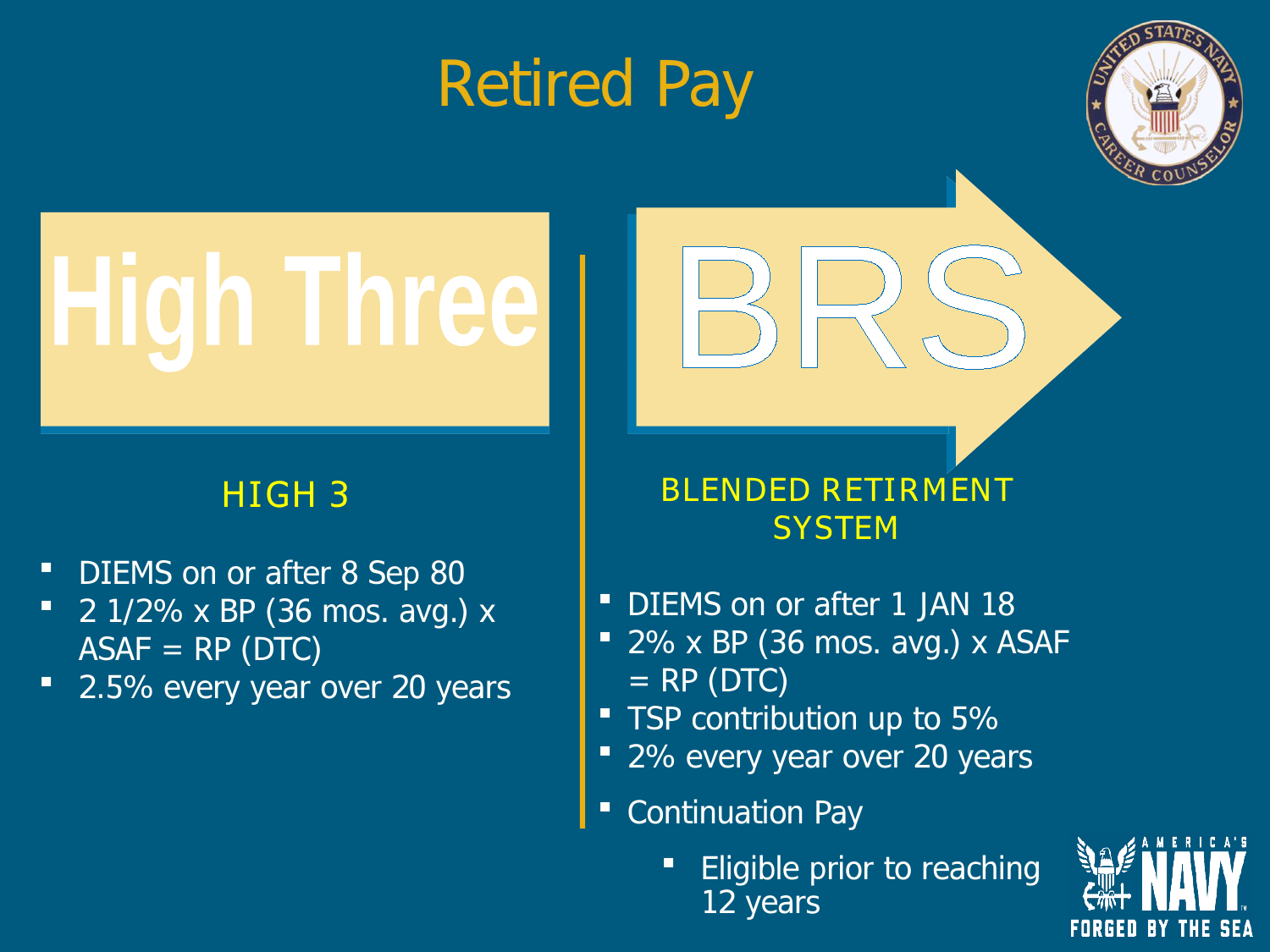

# Retired Pay

BRS

High Three

BLENDED RETIRMENT SYSTEM

DIEMS on or after 1 JAN 18
2% x BP (36 mos. avg.) x ASAF = RP (DTC)
TSP contribution up to 5%
2% every year over 20 years
Continuation Pay
Eligible prior to reaching 12 years

 HIGH 3

DIEMS on or after 8 Sep 80
2 1/2% x BP (36 mos. avg.) x ASAF = RP (DTC)
2.5% every year over 20 years